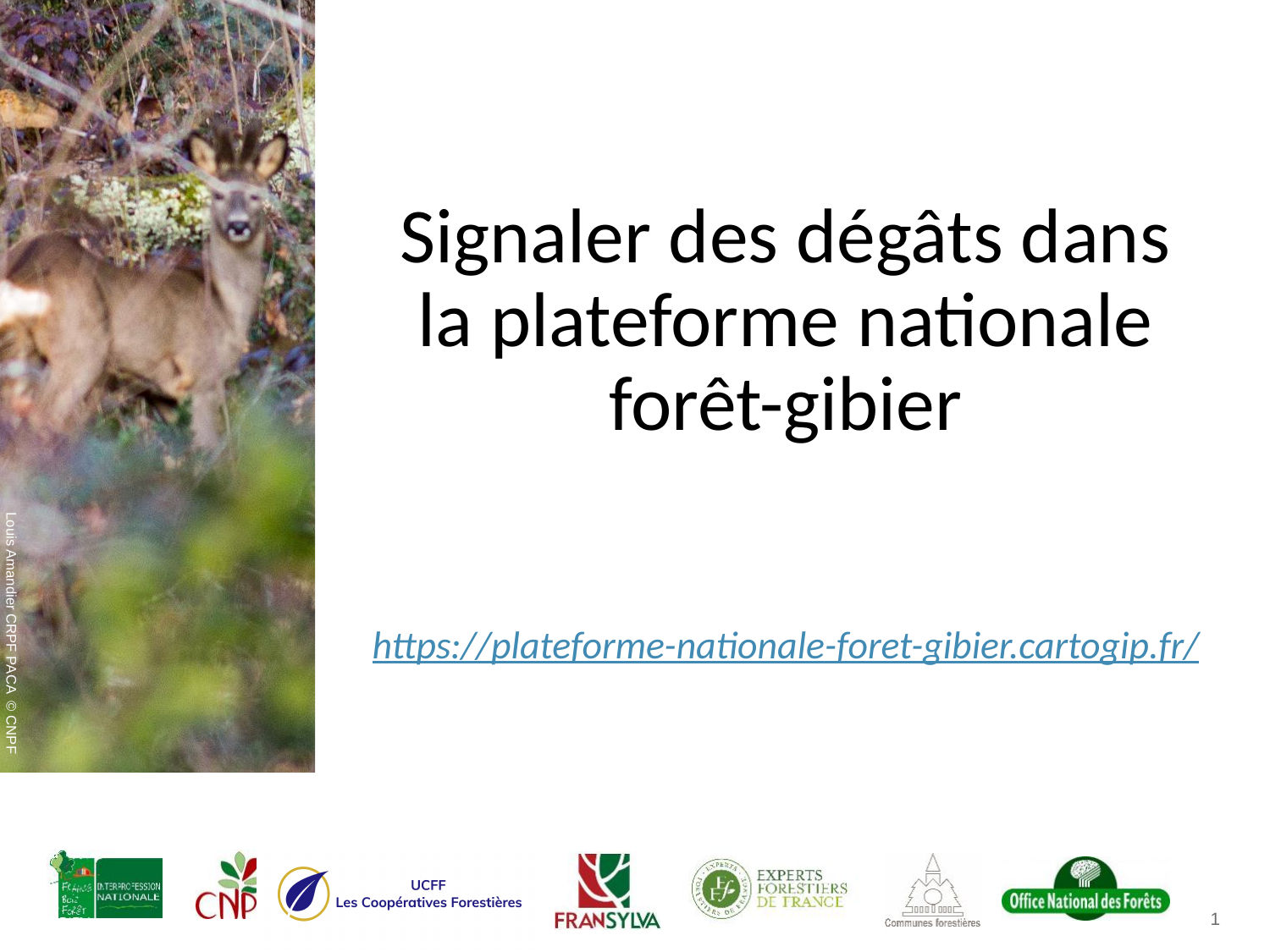

# Signaler des dégâts dans la plateforme nationale forêt-gibier
https://plateforme-nationale-foret-gibier.cartogip.fr/

1